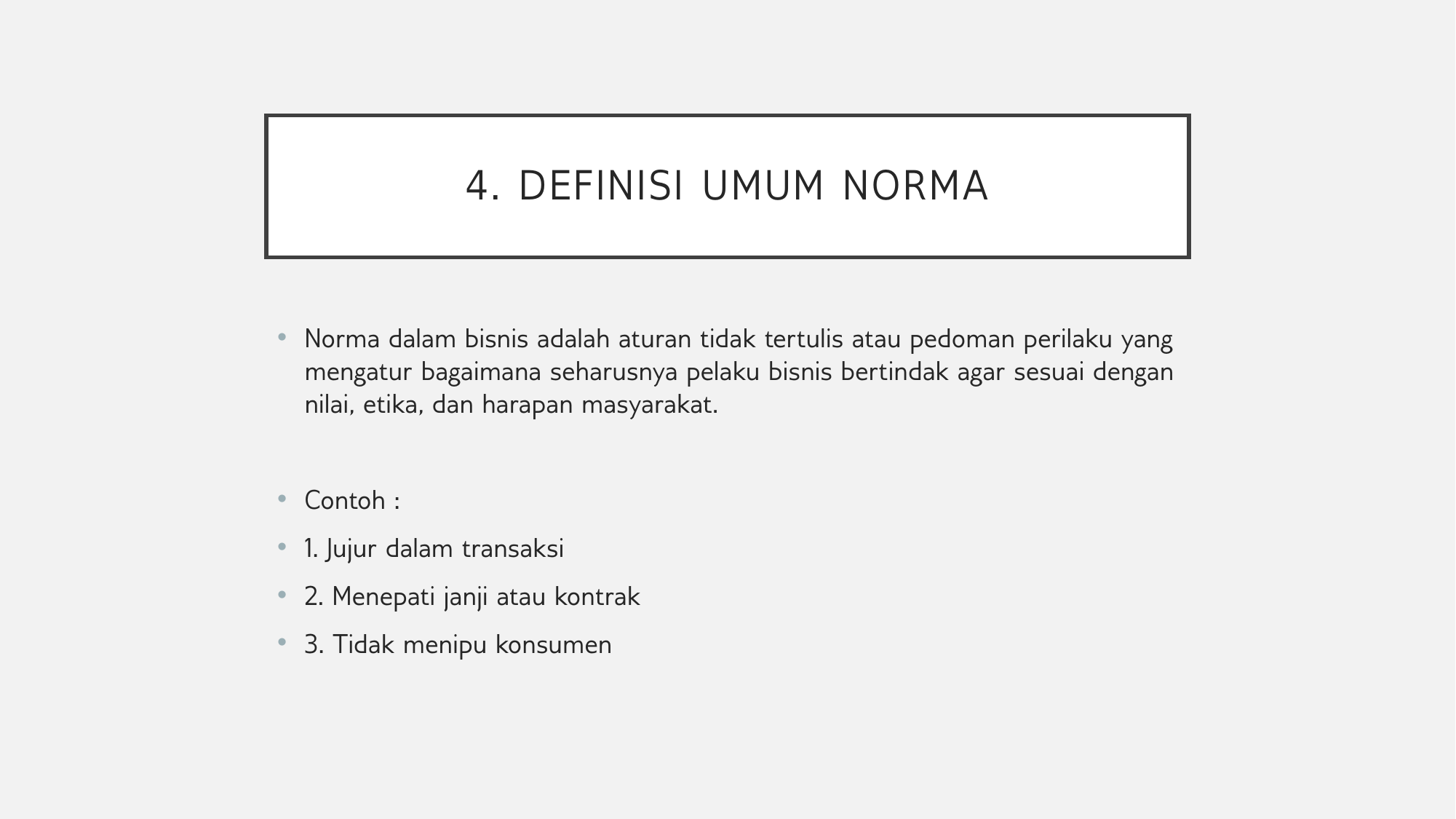

# 4. Definisi umum norma
Norma dalam bisnis adalah aturan tidak tertulis atau pedoman perilaku yang mengatur bagaimana seharusnya pelaku bisnis bertindak agar sesuai dengan nilai, etika, dan harapan masyarakat.

Contoh :
1. Jujur dalam transaksi
2. Menepati janji atau kontrak
3. Tidak menipu konsumen